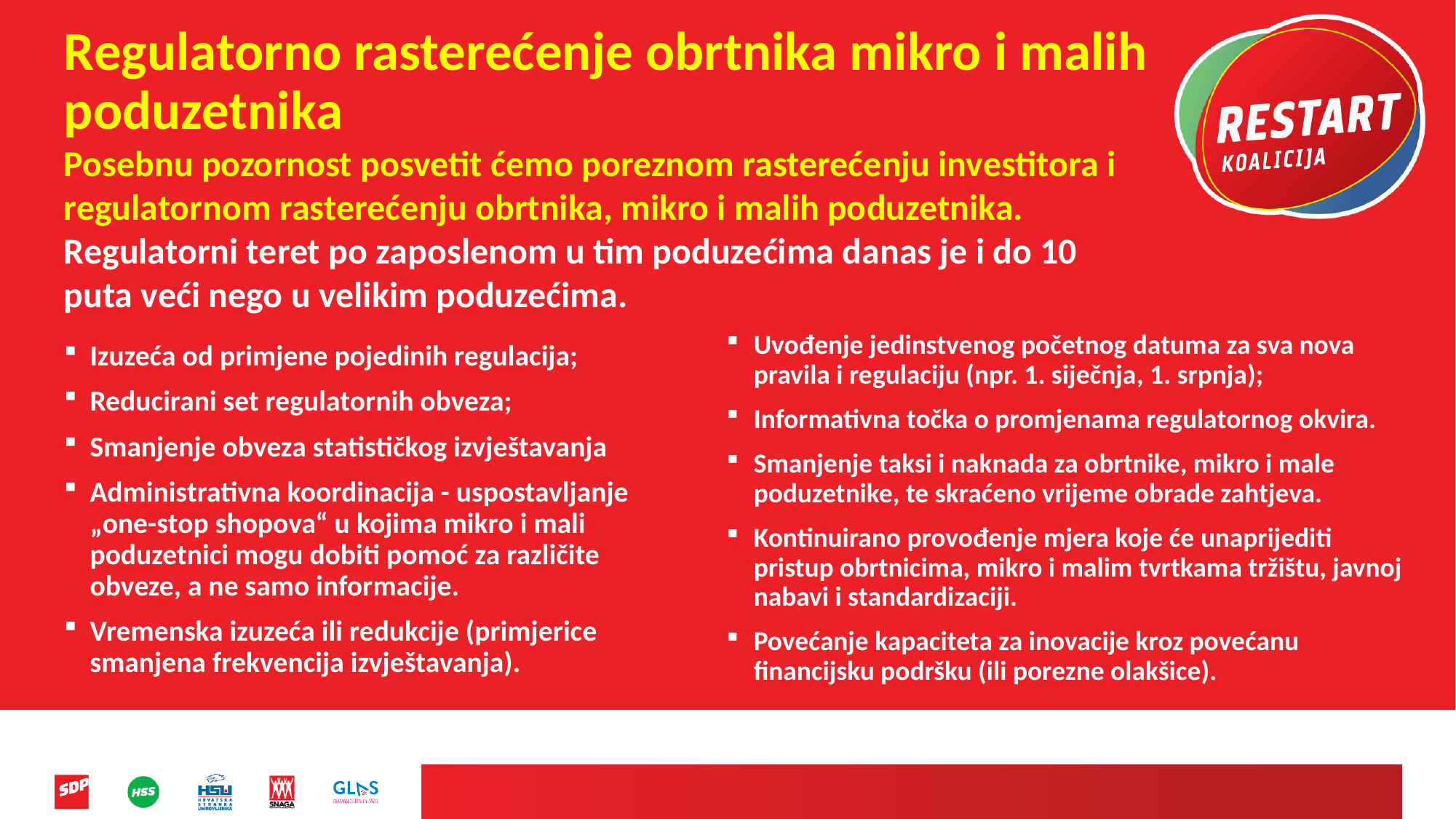

# Regulatorno rasterećenje obrtnika mikro i malih poduzetnika
Posebnu pozornost posvetit ćemo poreznom rasterećenju investitora i regulatornom rasterećenju obrtnika, mikro i malih poduzetnika. Regulatorni teret po zaposlenom u tim poduzećima danas je i do 10 puta veći nego u velikim poduzećima.
Uvođenje jedinstvenog početnog datuma za sva nova pravila i regulaciju (npr. 1. siječnja, 1. srpnja);
Informativna točka o promjenama regulatornog okvira.
Smanjenje taksi i naknada za obrtnike, mikro i male poduzetnike, te skraćeno vrijeme obrade zahtjeva.
Kontinuirano provođenje mjera koje će unaprijediti pristup obrtnicima, mikro i malim tvrtkama tržištu, javnoj nabavi i standardizaciji.
Povećanje kapaciteta za inovacije kroz povećanu financijsku podršku (ili porezne olakšice).
Izuzeća od primjene pojedinih regulacija;
Reducirani set regulatornih obveza;
Smanjenje obveza statističkog izvještavanja
Administrativna koordinacija - uspostavljanje „one-stop shopova“ u kojima mikro i mali poduzetnici mogu dobiti pomoć za različite obveze, a ne samo informacije.
Vremenska izuzeća ili redukcije (primjerice smanjena frekvencija izvještavanja).